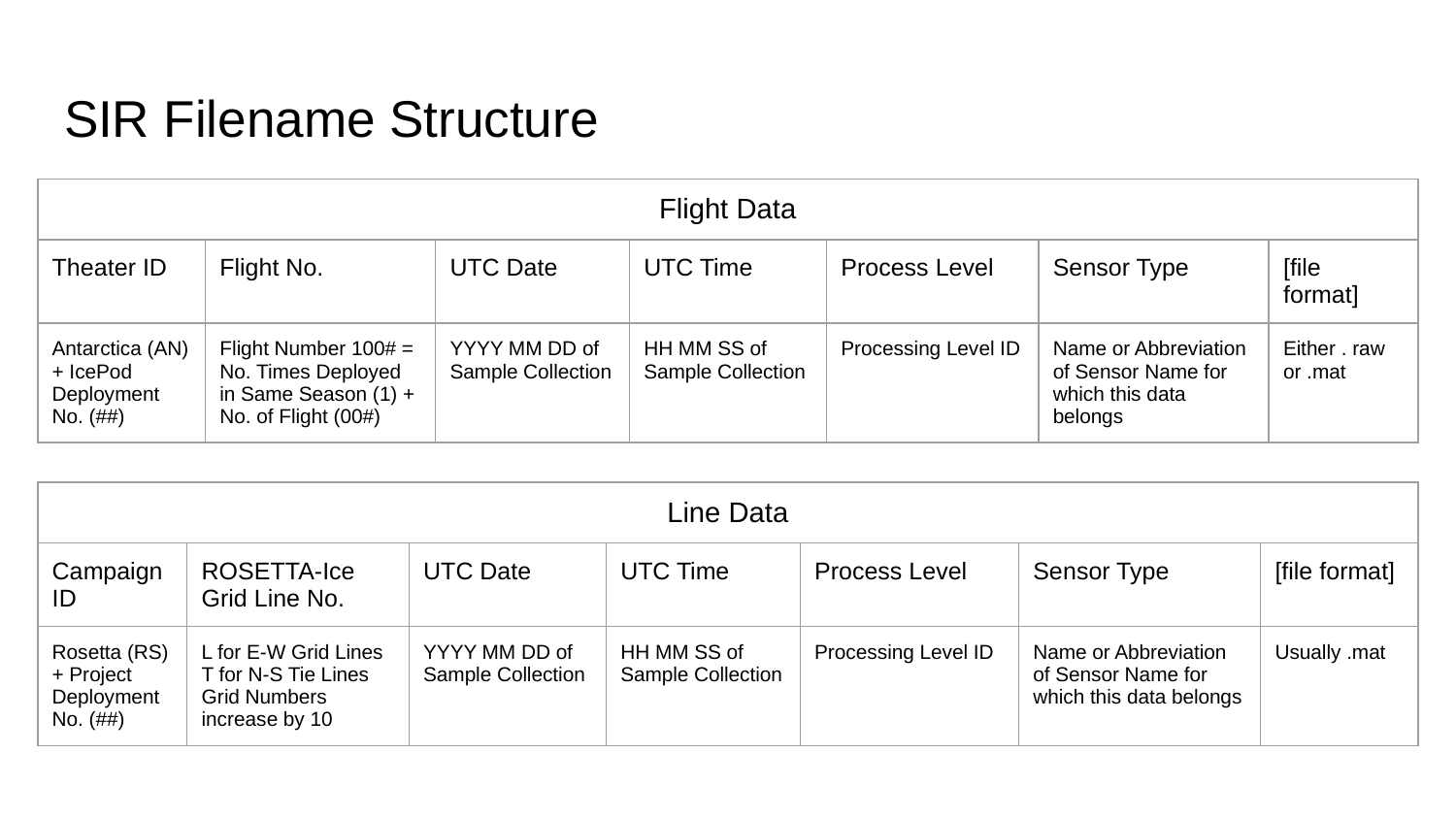

# SIR Filename Structure
| Flight Data |  |  |  |  |  |  |
| --- | --- | --- | --- | --- | --- | --- |
| Theater ID | Flight No. | UTC Date | UTC Time | Process Level | Sensor Type | [file format] |
| Antarctica (AN) + IcePod Deployment No. (##) | Flight Number 100# = No. Times Deployed in Same Season (1) + No. of Flight (00#) | YYYY MM DD of Sample Collection | HH MM SS of Sample Collection | Processing Level ID | Name or Abbreviation of Sensor Name for which this data belongs | Either . raw or .mat |
| Line Data |  |  |  |  |  |  |
| --- | --- | --- | --- | --- | --- | --- |
| Campaign ID | ROSETTA-Ice Grid Line No. | UTC Date | UTC Time | Process Level | Sensor Type | [file format] |
| Rosetta (RS) + Project Deployment No. (##) | L for E-W Grid Lines T for N-S Tie Lines Grid Numbers increase by 10 | YYYY MM DD of Sample Collection | HH MM SS of Sample Collection | Processing Level ID | Name or Abbreviation of Sensor Name for which this data belongs | Usually .mat |